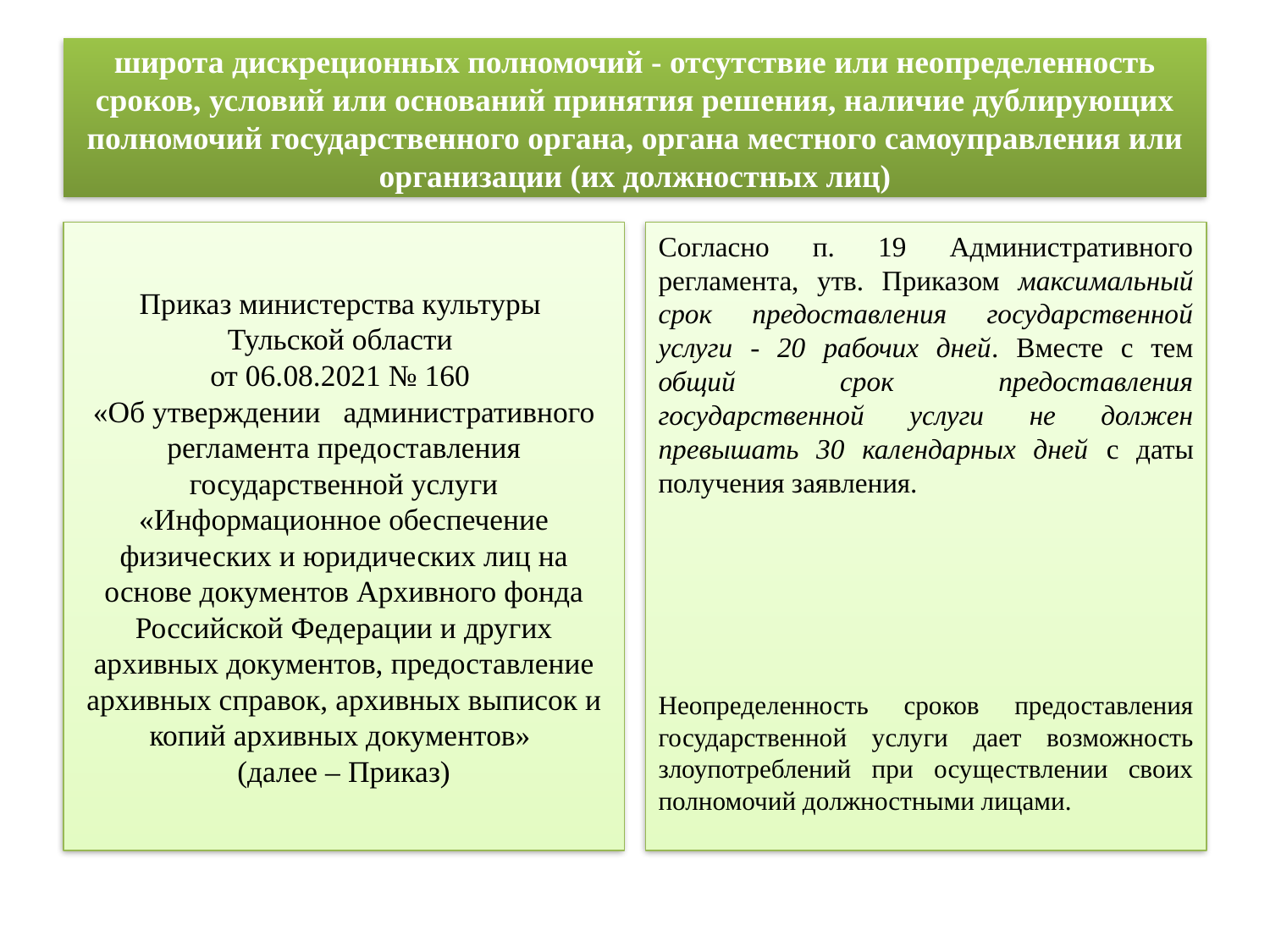

# широта дискреционных полномочий - отсутствие или неопределенность сроков, условий или оснований принятия решения, наличие дублирующих полномочий государственного органа, органа местного самоуправления или организации (их должностных лиц)
Приказ министерства культуры
Тульской области
от 06.08.2021 № 160
«Об утверждении   административного регламента предоставления государственной услуги «Информационное обеспечение физических и юридических лиц на основе документов Архивного фонда Российской Федерации и других архивных документов, предоставление архивных справок, архивных выписок и копий архивных документов»
(далее – Приказ)
Согласно п. 19 Административного регламента, утв. Приказом максимальный срок предоставления государственной услуги - 20 рабочих дней. Вместе с тем общий срок предоставления государственной услуги не должен превышать 30 календарных дней с даты получения заявления.

Неопределенность сроков предоставления государственной услуги дает возможность злоупотреблений при осуществлении своих полномочий должностными лицами.